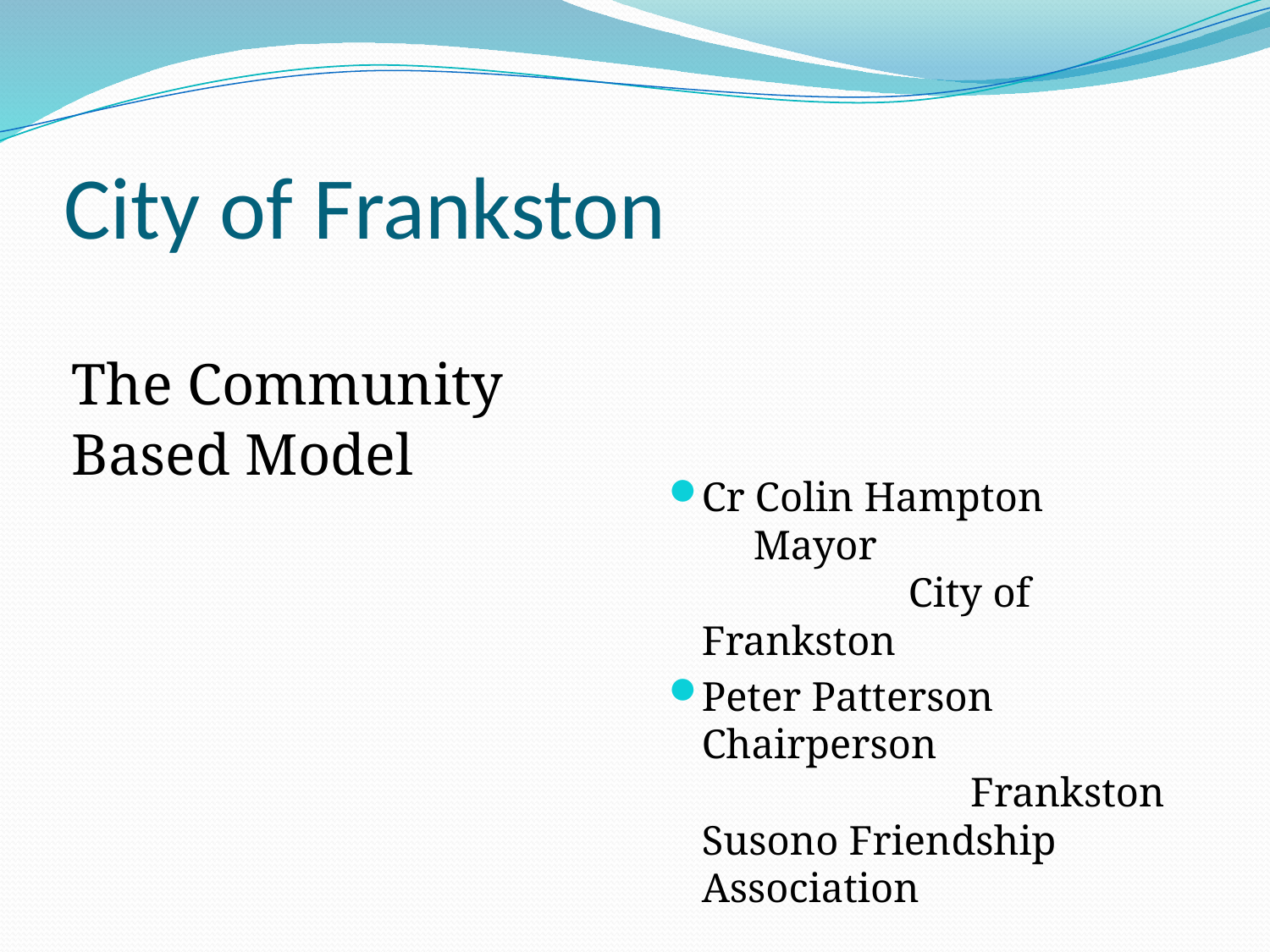

# City of Frankston
	The Community Based Model
Cr Colin Hampton                     Mayor                                                    City of Frankston
Peter Patterson                    Chairperson                                                    Frankston Susono Friendship Association